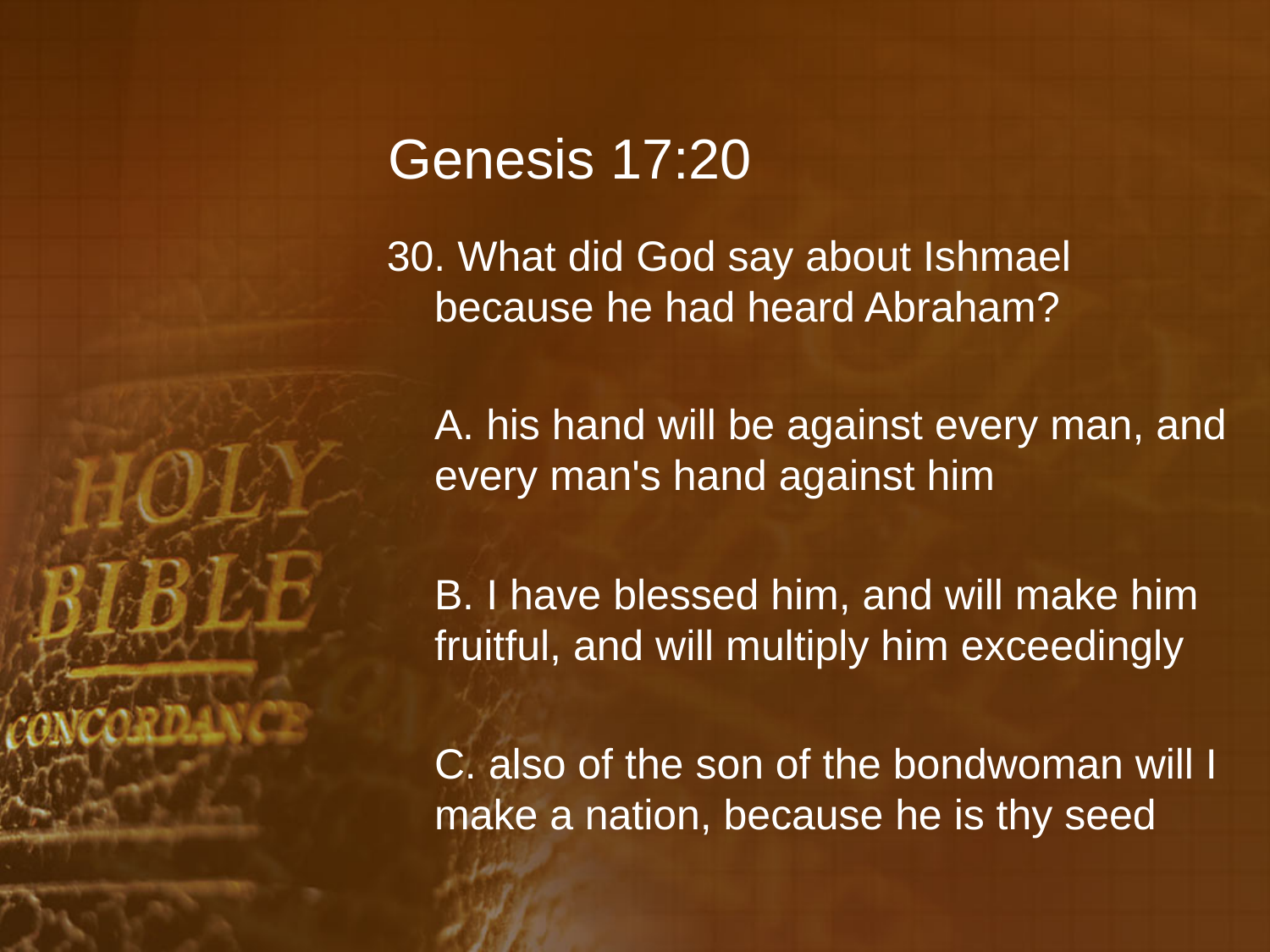

# Genesis 17:20
30. What did God say about Ishmael because he had heard Abraham?

	A. his hand will be against every man, and every man's hand against him

	B. I have blessed him, and will make him fruitful, and will multiply him exceedingly

	C. also of the son of the bondwoman will I make a nation, because he is thy seed